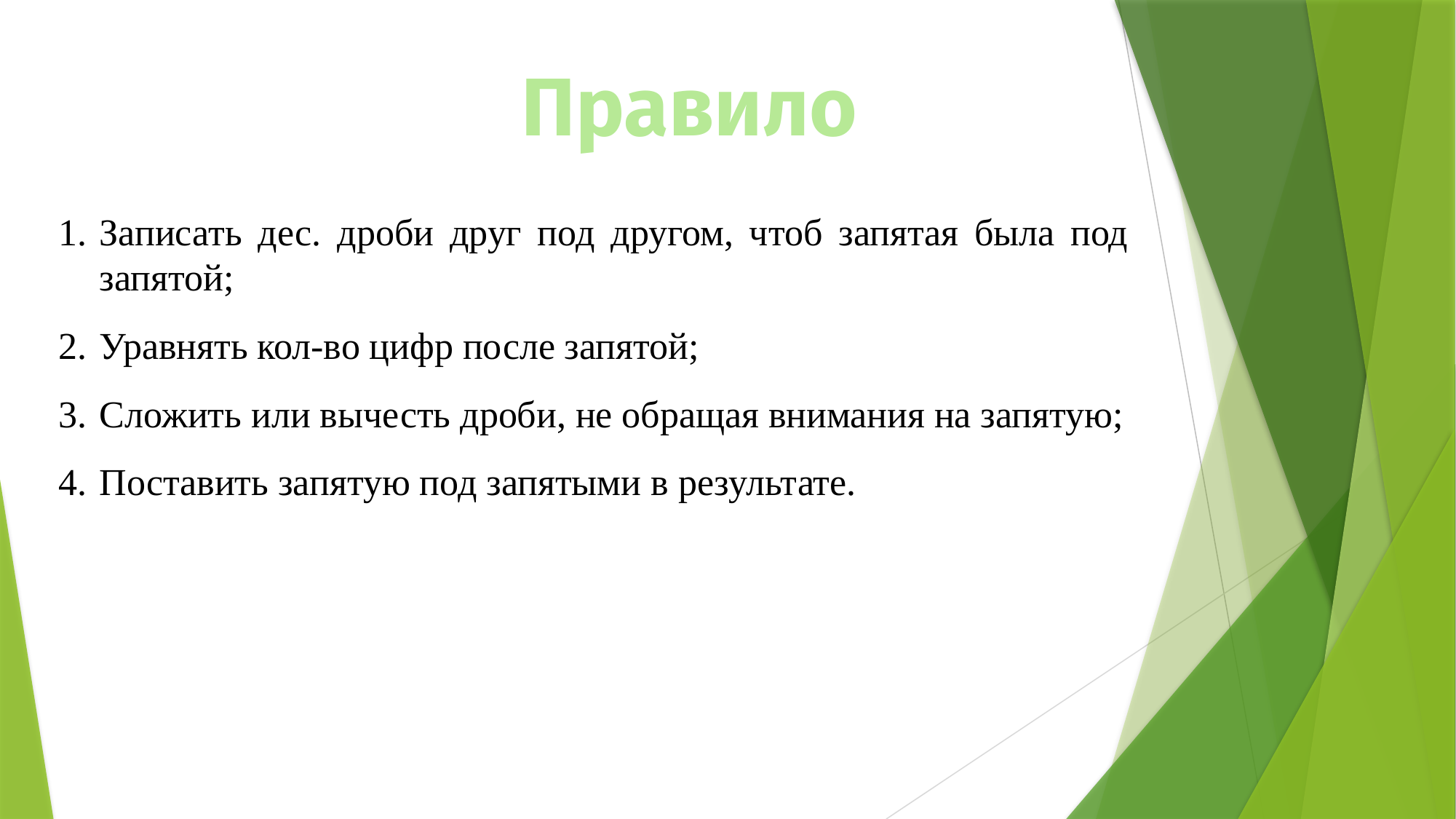

Правило
Записать дес. дроби друг под другом, чтоб запятая была под запятой;
Уравнять кол-во цифр после запятой;
Сложить или вычесть дроби, не обращая внимания на запятую;
Поставить запятую под запятыми в результате.